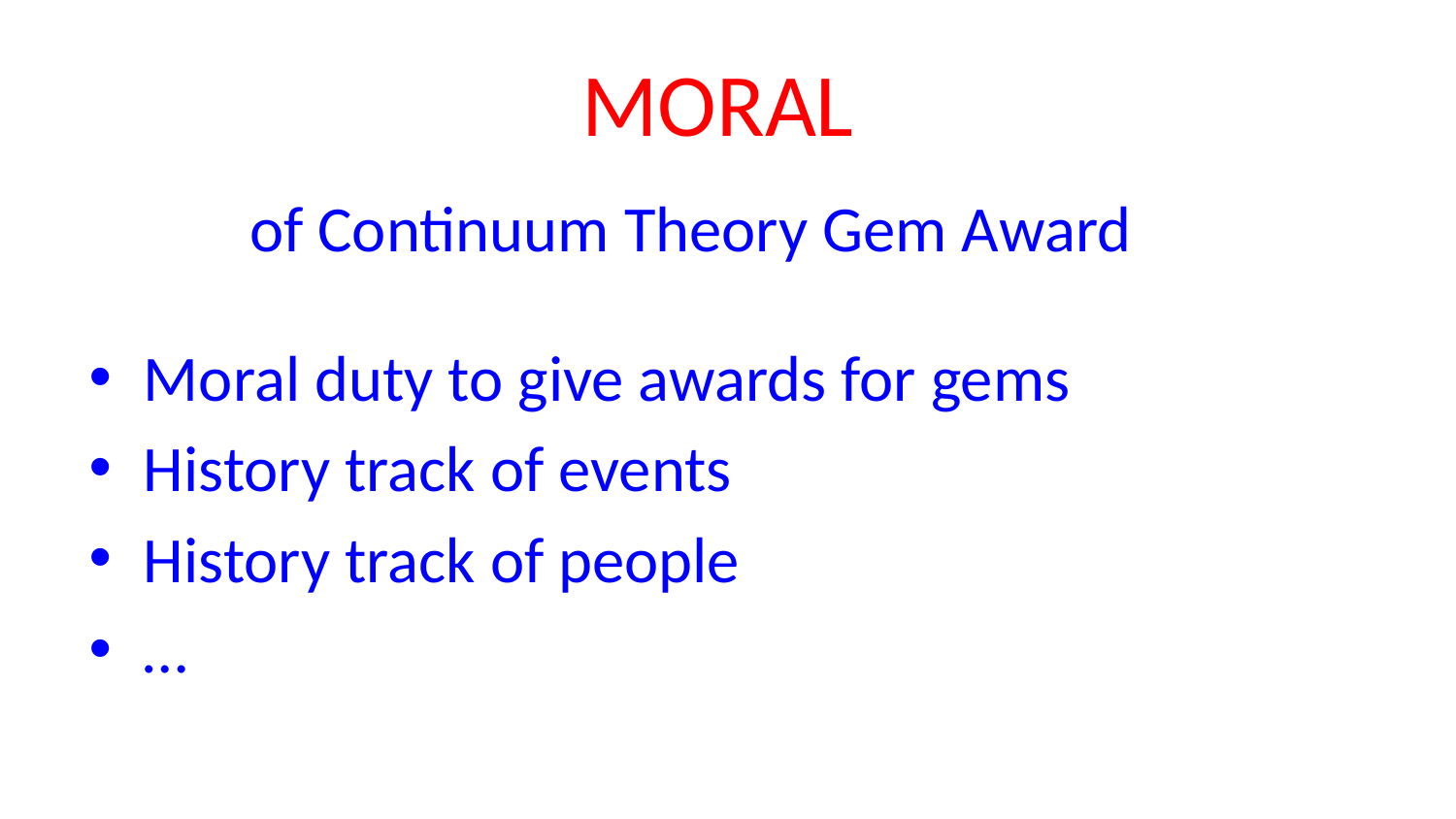

# MORAL
of Continuum Theory Gem Award
Moral duty to give awards for gems
History track of events
History track of people
…